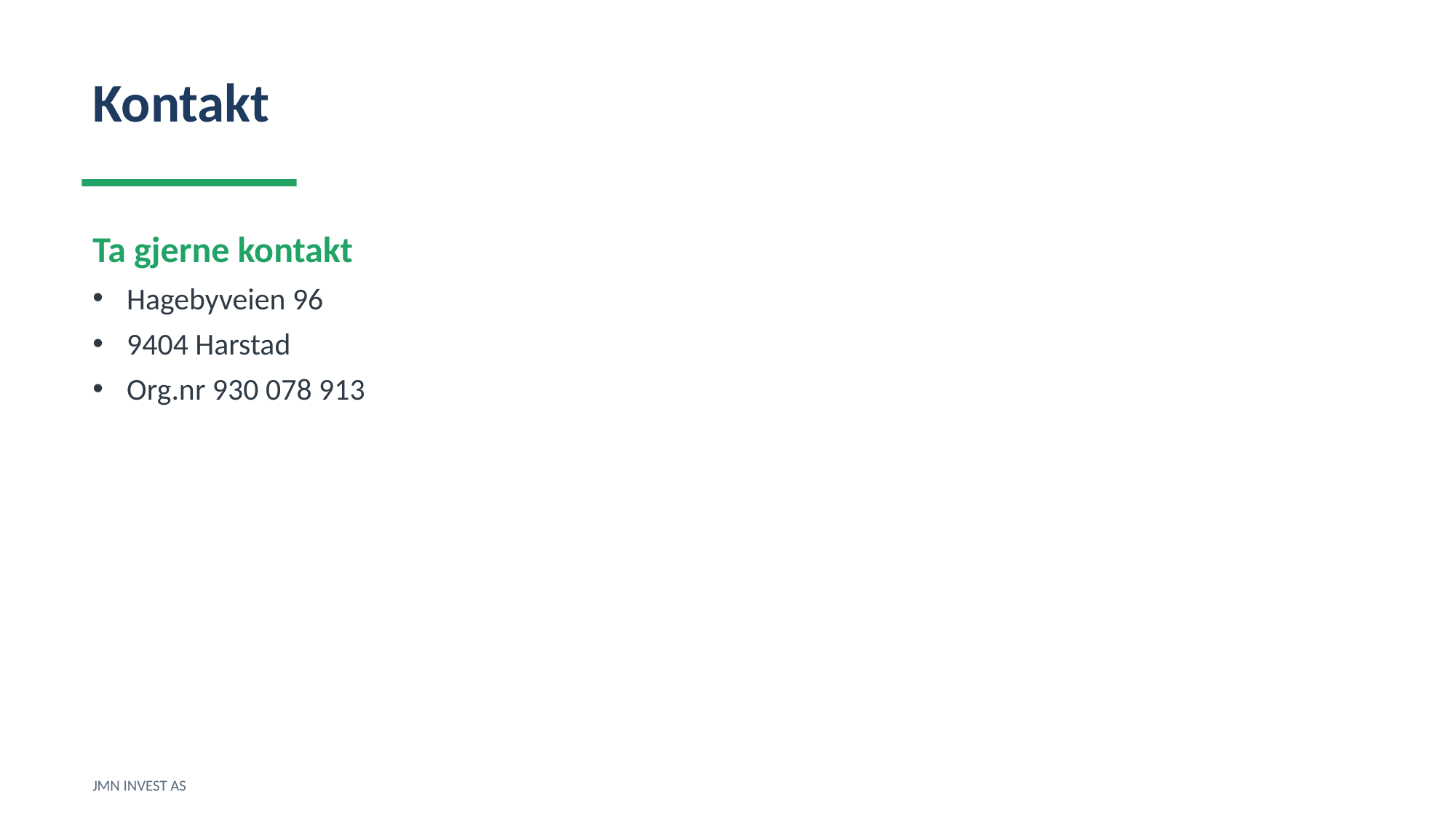

Kontakt

Ta gjerne kontakt
Hagebyveien 96
9404 Harstad
Org.nr 930 078 913
JMN INVEST AS